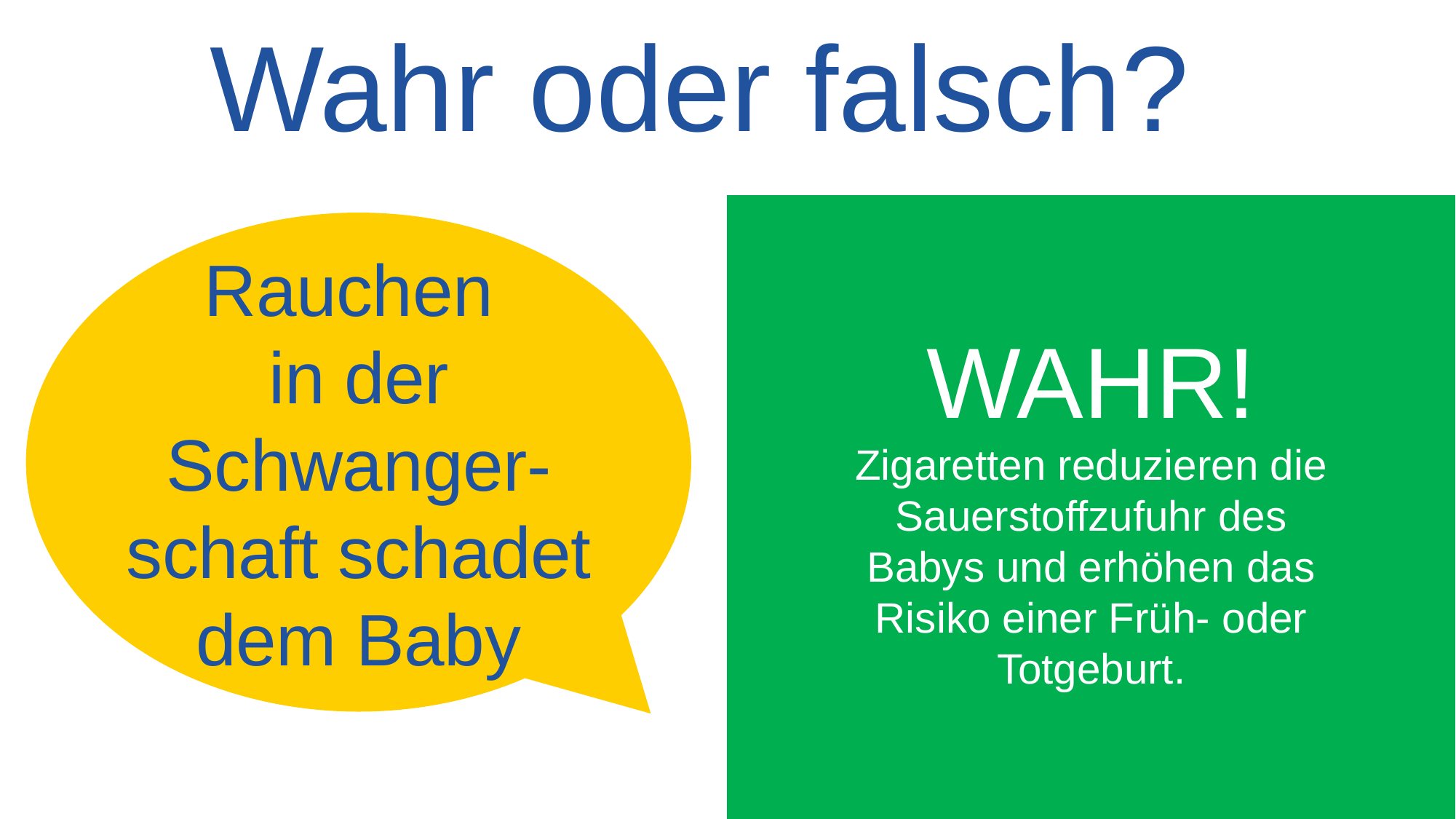

# Wahr oder falsch?

Rauchen
in der Schwanger-schaft schadet dem Baby
WAHR!
Zigaretten reduzieren die Sauerstoffzufuhr des Babys und erhöhen das Risiko einer Früh- oder Totgeburt.